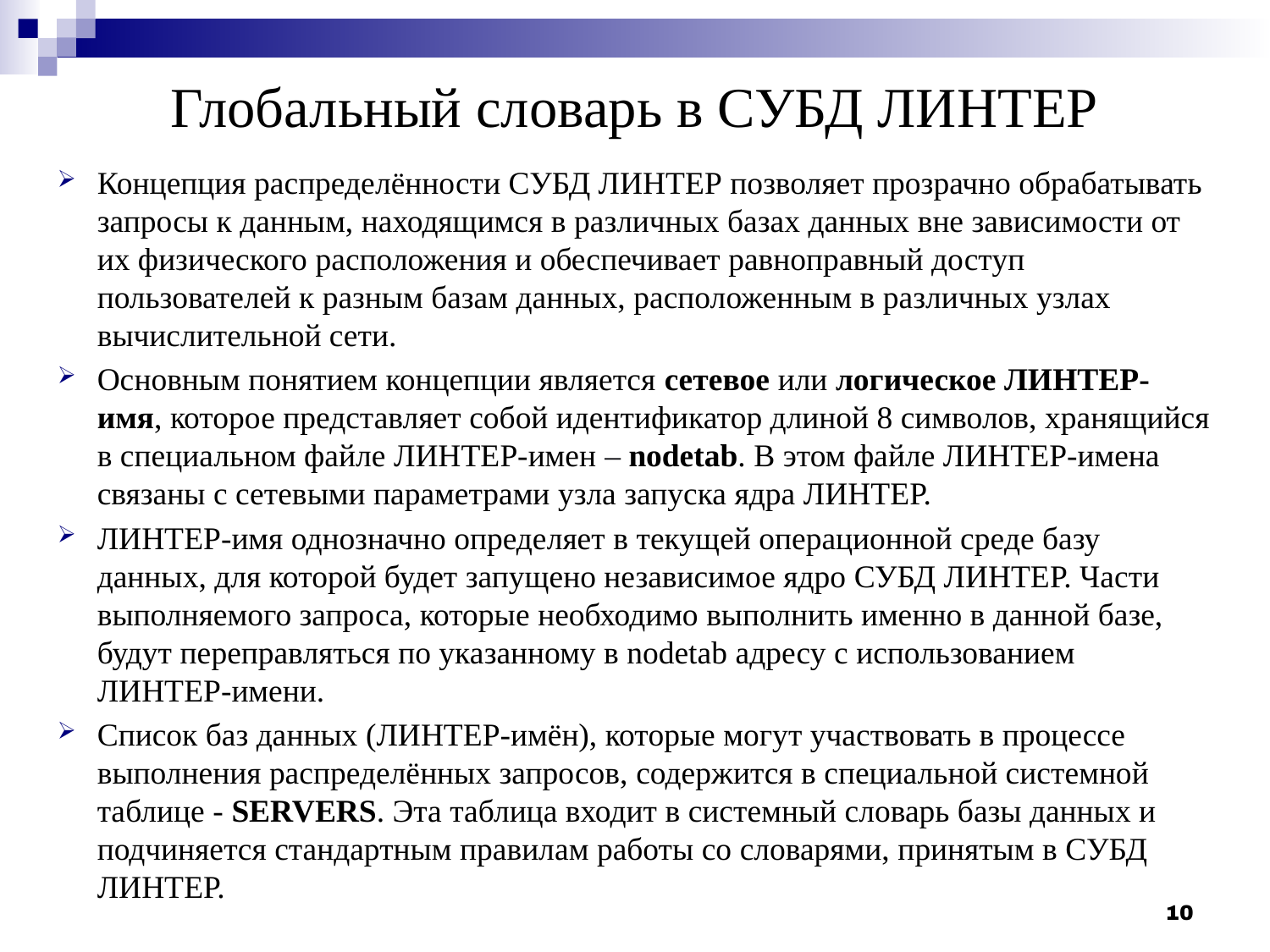

# Глобальный словарь в СУБД ЛИНТЕР
Концепция распределённости СУБД ЛИНТЕР позволяет прозрачно обрабатывать запросы к данным, находящимся в различных базах данных вне зависимости от их физического расположения и обеспечивает равноправный доступ пользователей к разным базам данных, расположенным в различных узлах вычислительной сети.
Основным понятием концепции является сетевое или логическое ЛИНТЕР-имя, которое представляет собой идентификатор длиной 8 символов, хранящийся в специальном файле ЛИНТЕР-имен – nodetab. В этом файле ЛИНТЕР-имена связаны с сетевыми параметрами узла запуска ядра ЛИНТЕР.
ЛИНТЕР-имя однозначно определяет в текущей операционной среде базу данных, для которой будет запущено независимое ядро СУБД ЛИНТЕР. Части выполняемого запроса, которые необходимо выполнить именно в данной базе, будут переправляться по указанному в nodetab адресу с использованием ЛИНТЕР-имени.
Список баз данных (ЛИНТЕР-имён), которые могут участвовать в процессе выполнения распределённых запросов, содержится в специальной системной таблице - SERVERS. Эта таблица входит в системный словарь базы данных и подчиняется стандартным правилам работы со словарями, принятым в СУБД ЛИНТЕР.
10